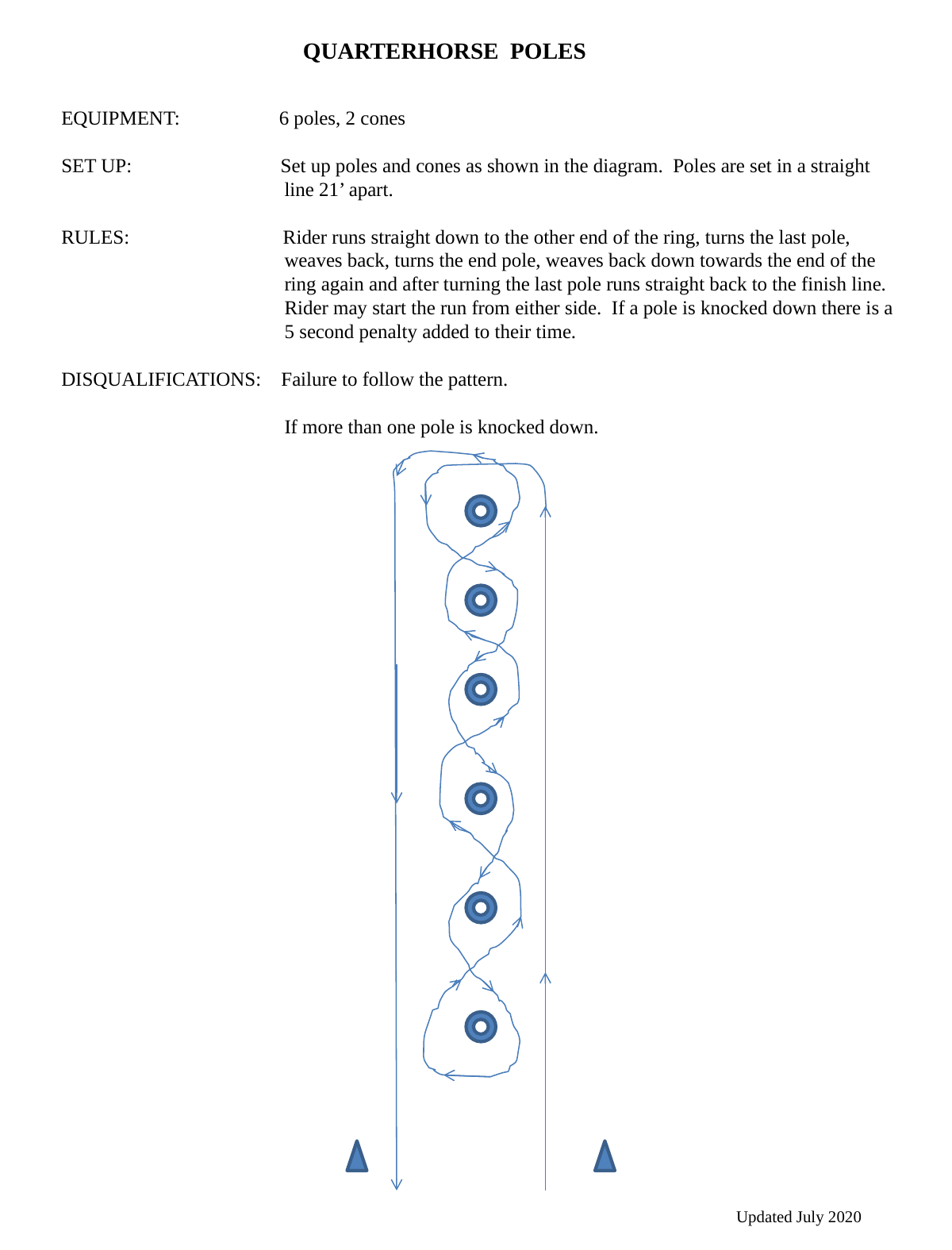

QUARTERHORSE  POLES
EQUIPMENT:                    6 poles, 2 cones

SET UP:                              Set up poles and cones as shown in the diagram.  Poles are set in a straight
                                             line 21’ apart.

RULES:                               Rider runs straight down to the other end of the ring, turns the last pole,
                                             weaves back, turns the end pole, weaves back down towards the end of the
                                             ring again and after turning the last pole runs straight back to the finish line.
                                             Rider may start the run from either side.  If a pole is knocked down there is a
                                             5 second penalty added to their time.

DISQUALIFICATIONS:    Failure to follow the pattern.

                                             If more than one pole is knocked down.

Updated July 2020